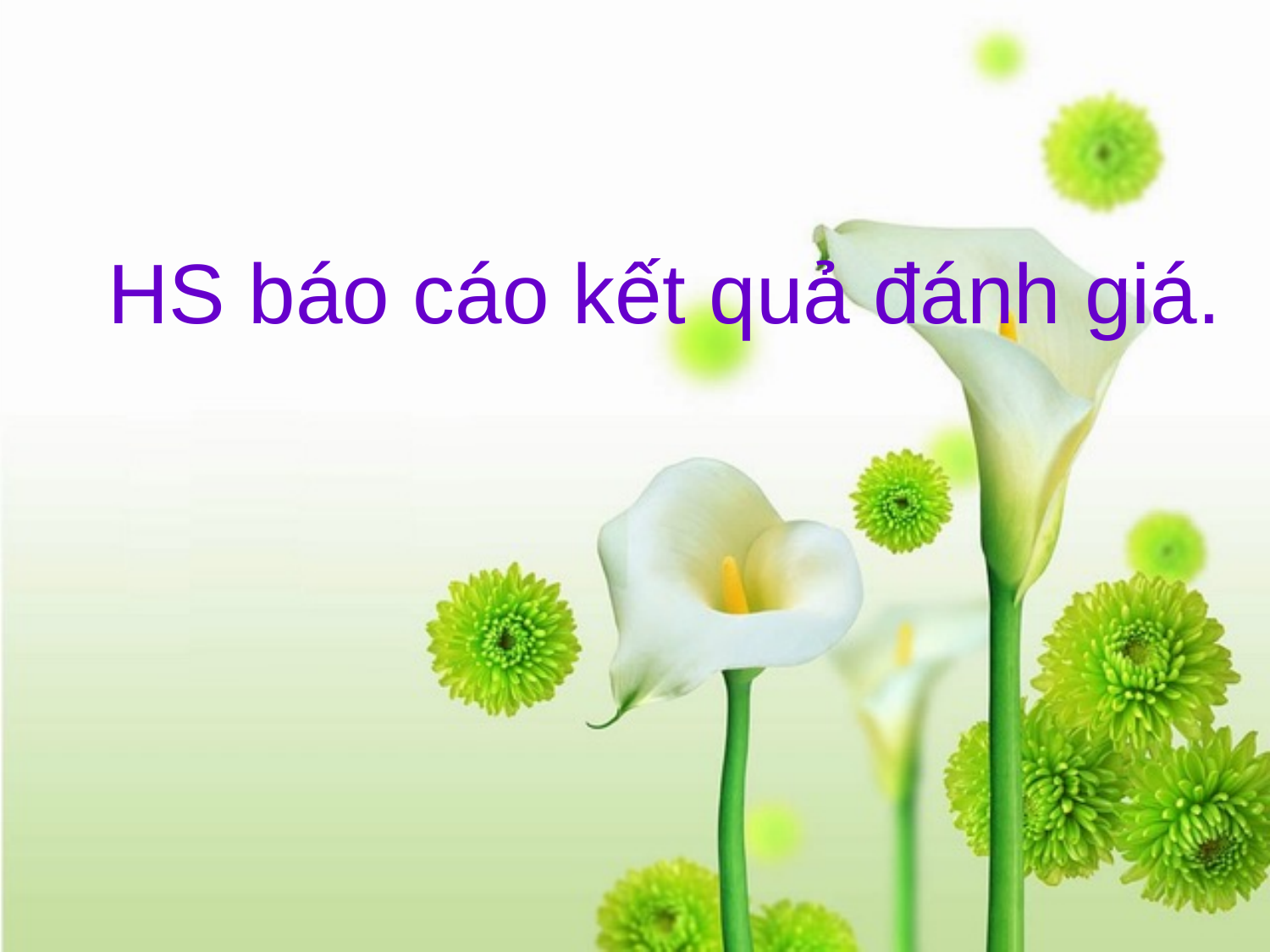

HS báo cáo kết quả đánh giá.